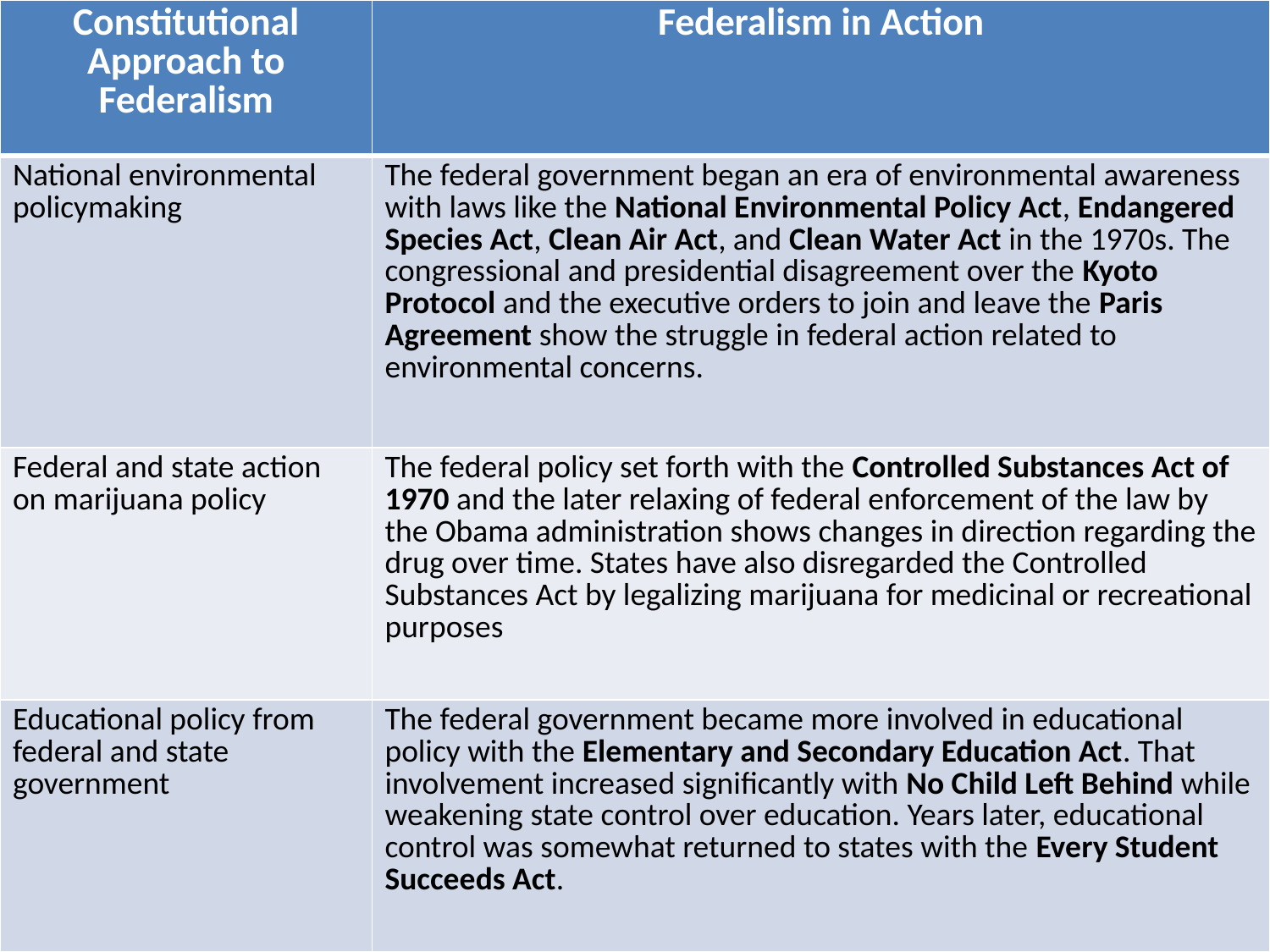

| Constitutional Approach to Federalism | Federalism in Action |
| --- | --- |
| National environmental policymaking | The federal government began an era of environmental awareness with laws like the National Environmental Policy Act, Endangered Species Act, Clean Air Act, and Clean Water Act in the 1970s. The congressional and presidential disagreement over the Kyoto Protocol and the executive orders to join and leave the Paris Agreement show the struggle in federal action related to environmental concerns. |
| Federal and state action on marijuana policy | The federal policy set forth with the Controlled Substances Act of 1970 and the later relaxing of federal enforcement of the law by the Obama administration shows changes in direction regarding the drug over time. States have also disregarded the Controlled Substances Act by legalizing marijuana for medicinal or recreational purposes |
| Educational policy from federal and state government | The federal government became more involved in educational policy with the Elementary and Secondary Education Act. That involvement increased significantly with No Child Left Behind while weakening state control over education. Years later, educational control was somewhat returned to states with the Every Student Succeeds Act. |